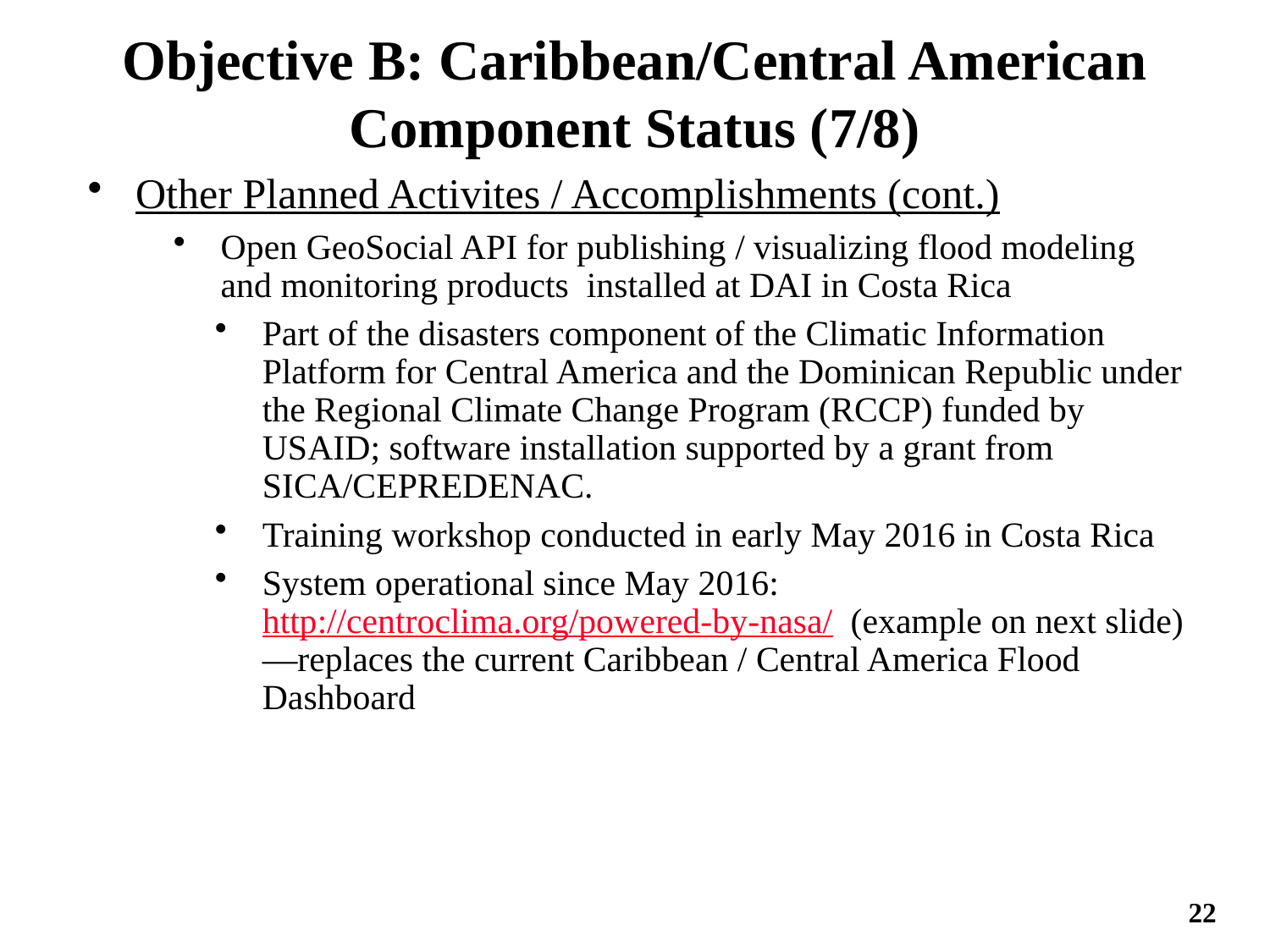

# Objective B: Caribbean/Central American Component Status (7/8)
Other Planned Activites / Accomplishments (cont.)
Open GeoSocial API for publishing / visualizing flood modeling and monitoring products  installed at DAI in Costa Rica
Part of the disasters component of the Climatic Information Platform for Central America and the Dominican Republic under the Regional Climate Change Program (RCCP) funded by USAID; software installation supported by a grant from SICA/CEPREDENAC.
Training workshop conducted in early May 2016 in Costa Rica
System operational since May 2016: http://centroclima.org/powered-by-nasa/  (example on next slide)—replaces the current Caribbean / Central America Flood Dashboard
22